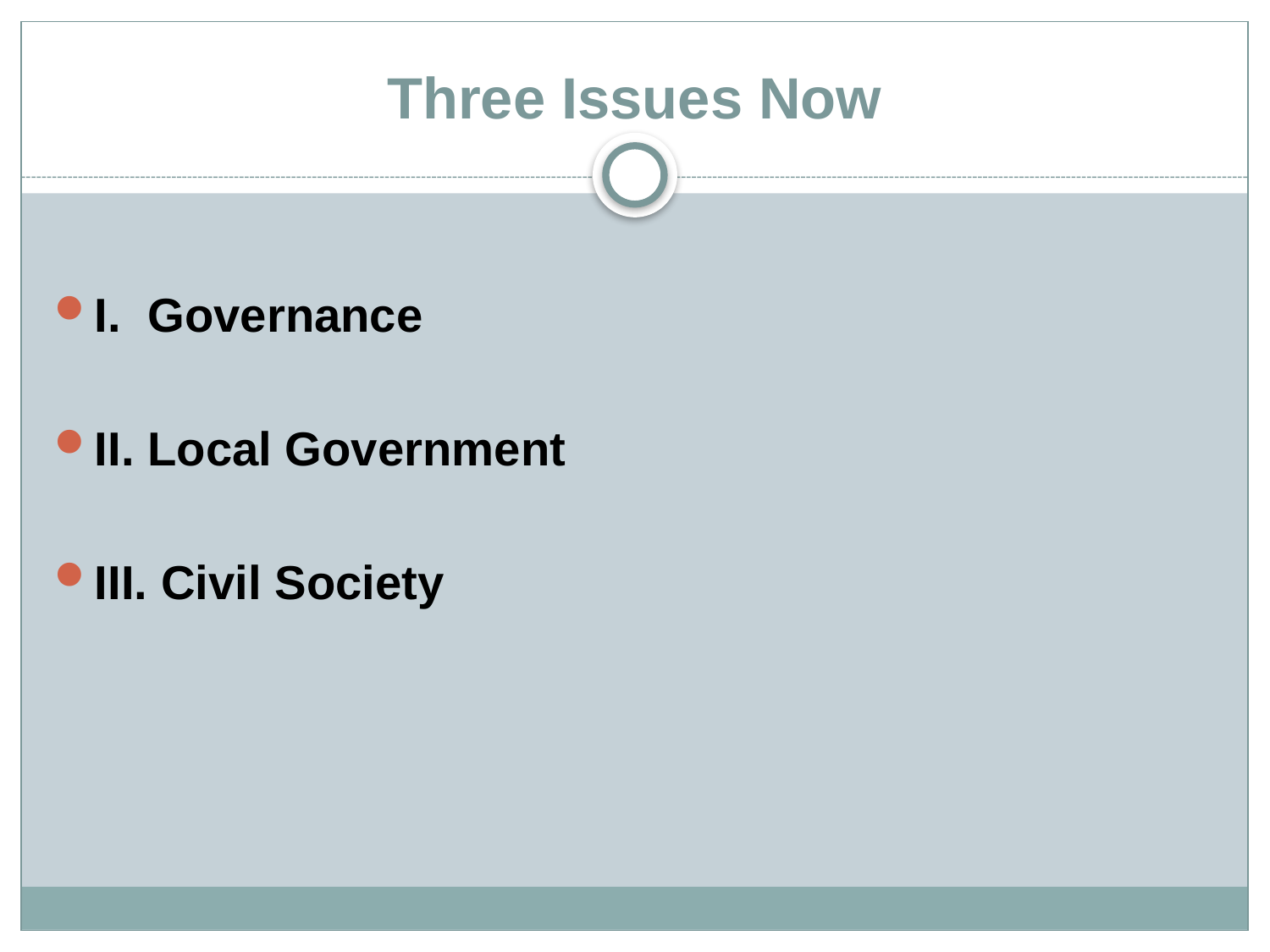

# Three Issues Now

I.  Governance

II. Local Government

III. Civil Society